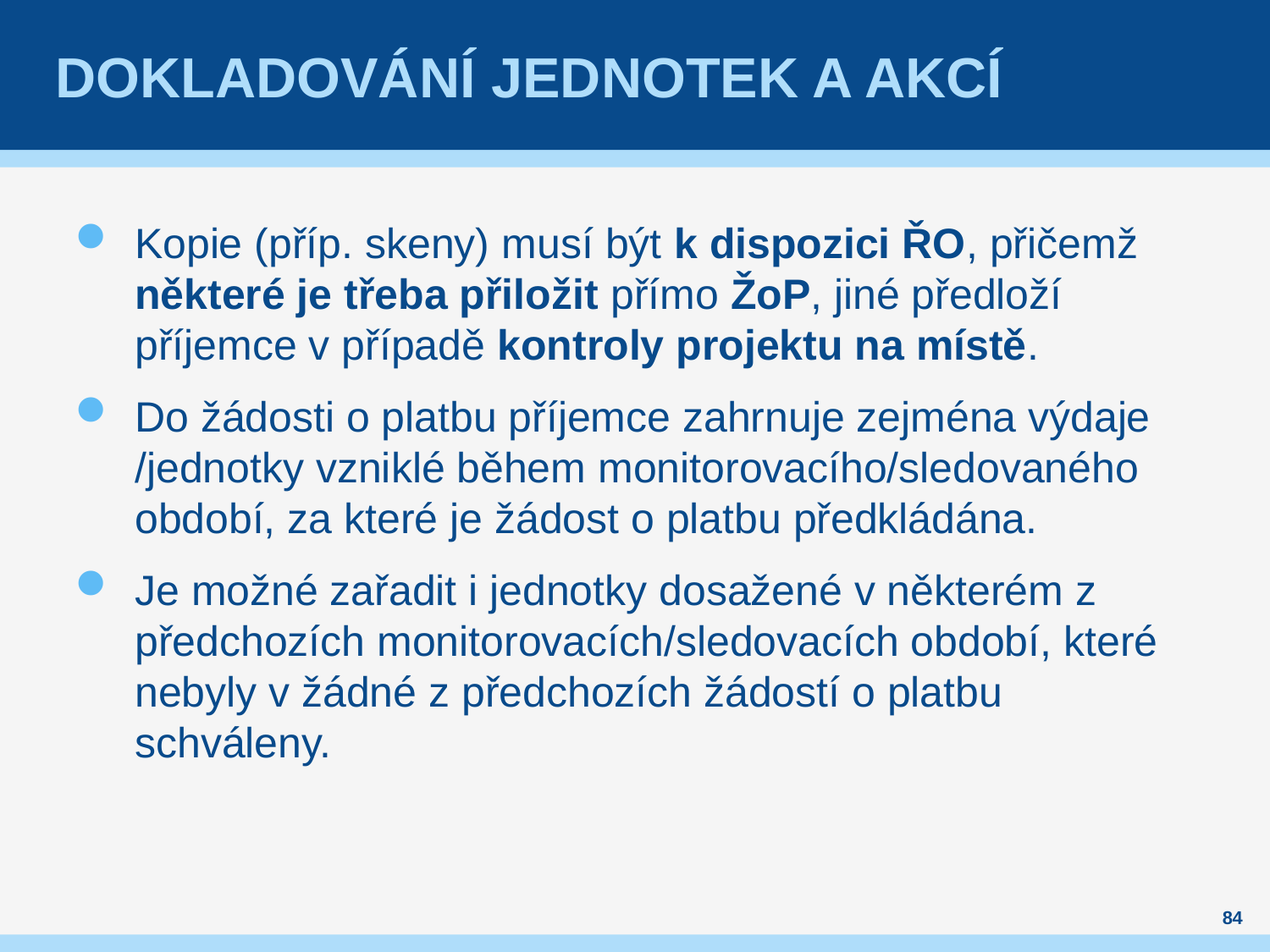

# Dokladování Jednotek a akcí
Kopie (příp. skeny) musí být k dispozici ŘO, přičemž některé je třeba přiložit přímo ŽoP, jiné předloží příjemce v případě kontroly projektu na místě.
Do žádosti o platbu příjemce zahrnuje zejména výdaje /jednotky vzniklé během monitorovacího/sledovaného období, za které je žádost o platbu předkládána.
Je možné zařadit i jednotky dosažené v některém z předchozích monitorovacích/sledovacích období, které nebyly v žádné z předchozích žádostí o platbu schváleny.
84